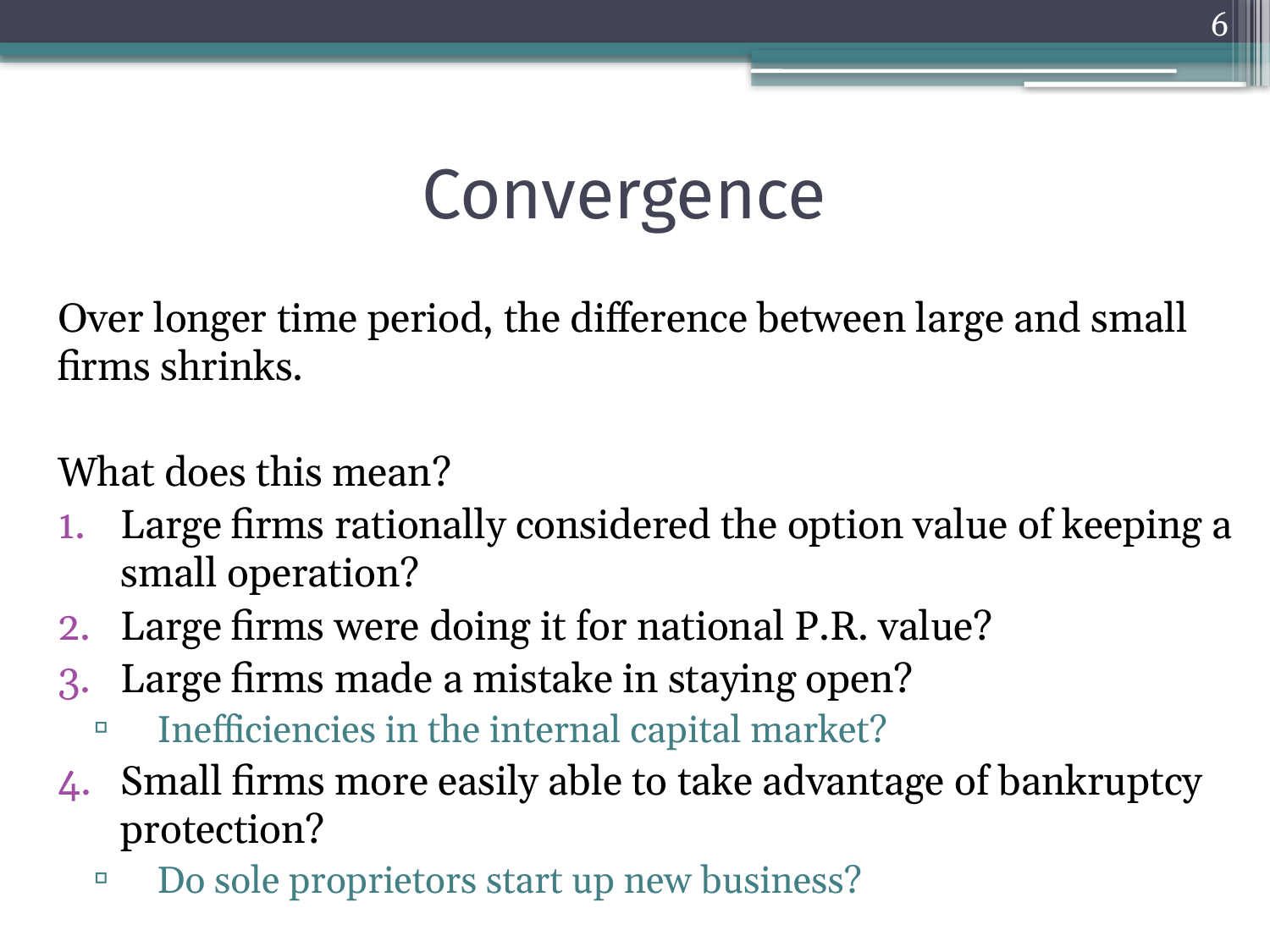

6
# Convergence
Over longer time period, the difference between large and small firms shrinks.

What does this mean?
Large firms rationally considered the option value of keeping a small operation?
Large firms were doing it for national P.R. value?
Large firms made a mistake in staying open?
Inefficiencies in the internal capital market?
Small firms more easily able to take advantage of bankruptcy protection?
Do sole proprietors start up new business?